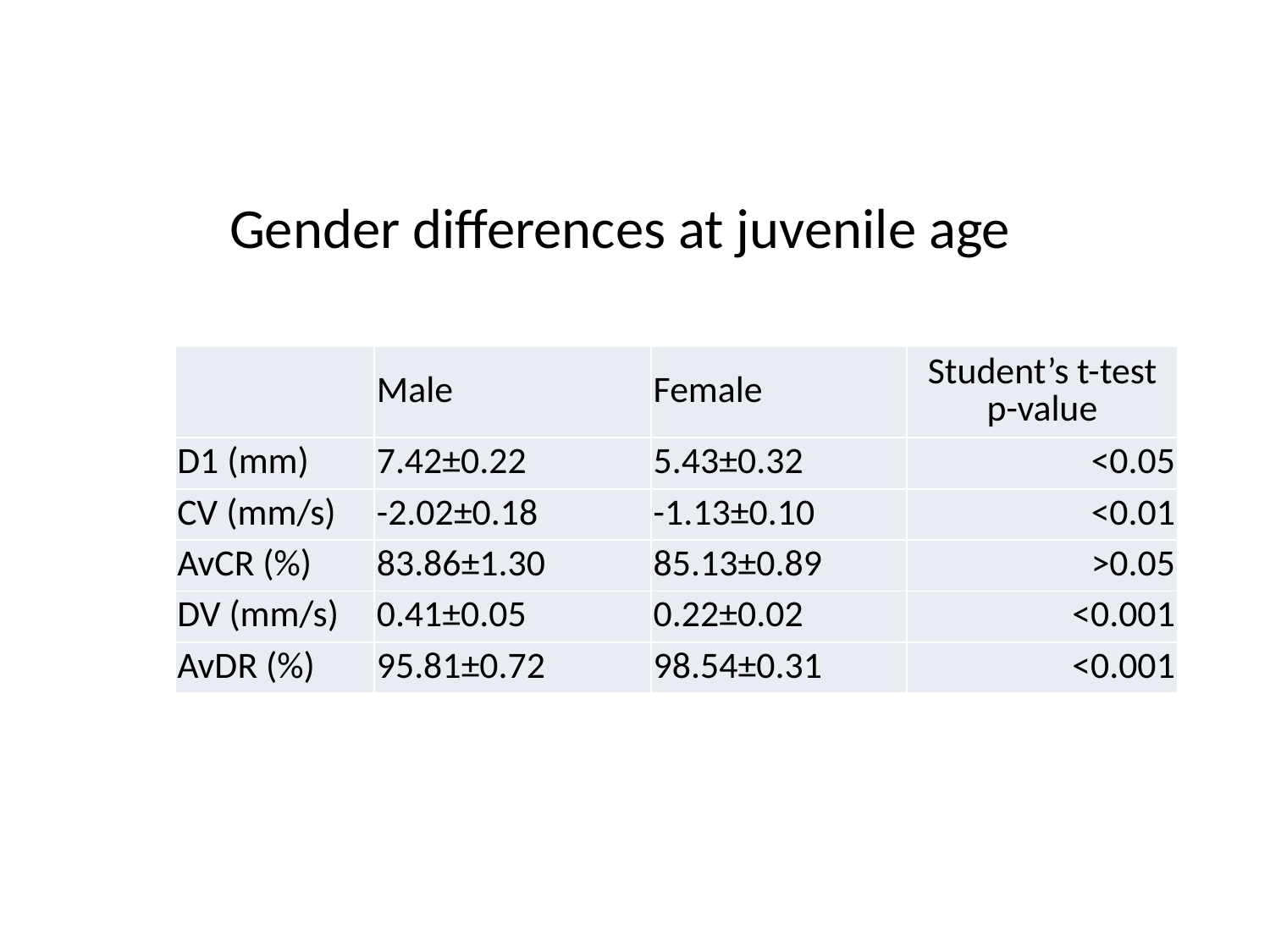

# Gender differences at juvenile age
|  | Male | Female | Student’s t-test p-value |
| --- | --- | --- | --- |
| D1 (mm) | 7.42±0.22 | 5.43±0.32 | <0.05 |
| CV (mm/s) | -2.02±0.18 | -1.13±0.10 | <0.01 |
| AvCR (%) | 83.86±1.30 | 85.13±0.89 | >0.05 |
| DV (mm/s) | 0.41±0.05 | 0.22±0.02 | <0.001 |
| AvDR (%) | 95.81±0.72 | 98.54±0.31 | <0.001 |